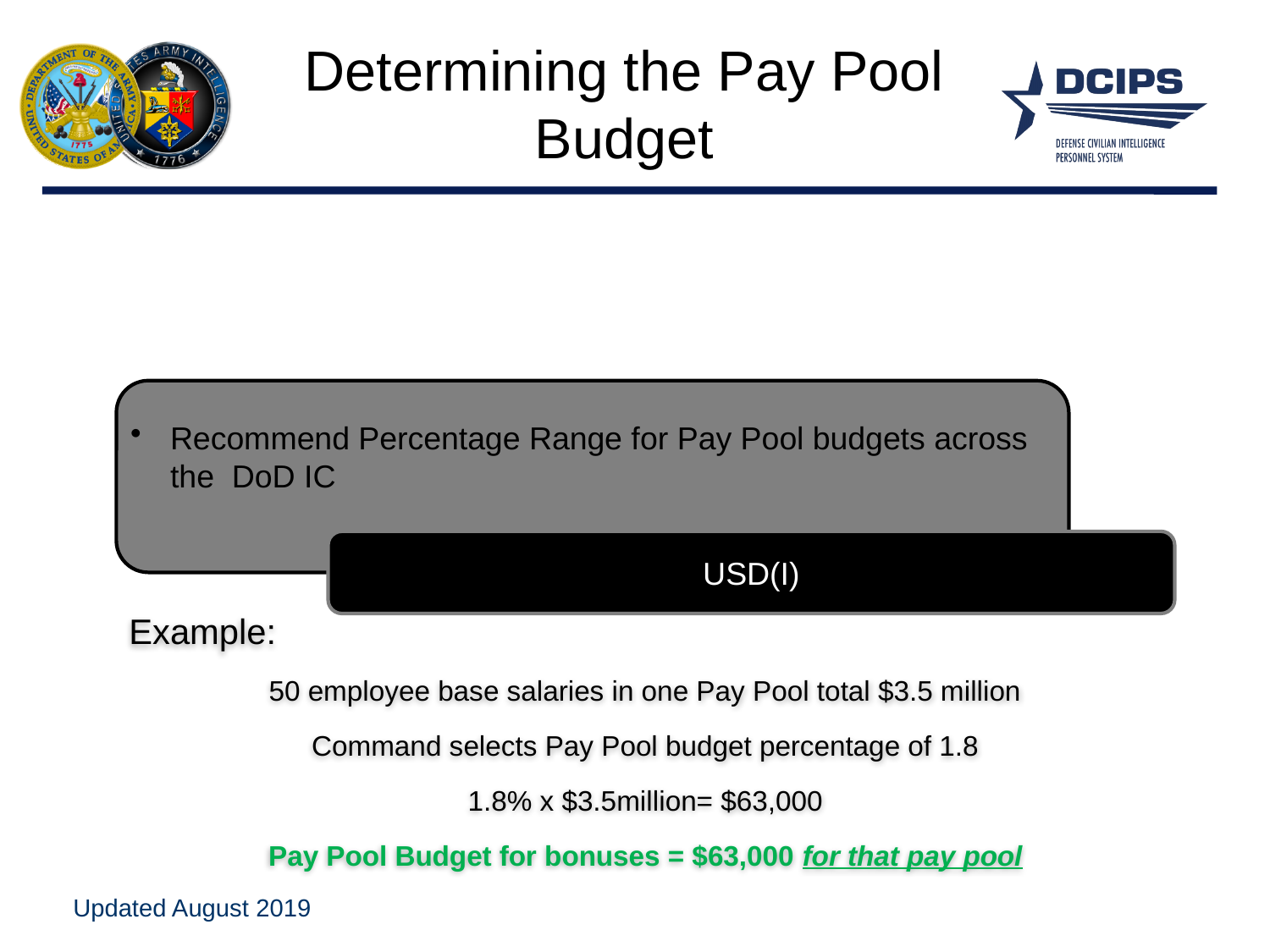

# Determining the Pay Pool Budget
USD(I)
Recommend Percentage Range for Pay Pool budgets across the  DoD IC
Pay Pool
Example:
50 employee base salaries in one Pay Pool total $3.5 million
Command selects Pay Pool budget percentage of 1.8
1.8% x $3.5million= $63,000
Pay Pool Budget for bonuses = $63,000 for that pay pool

Updated August 2019